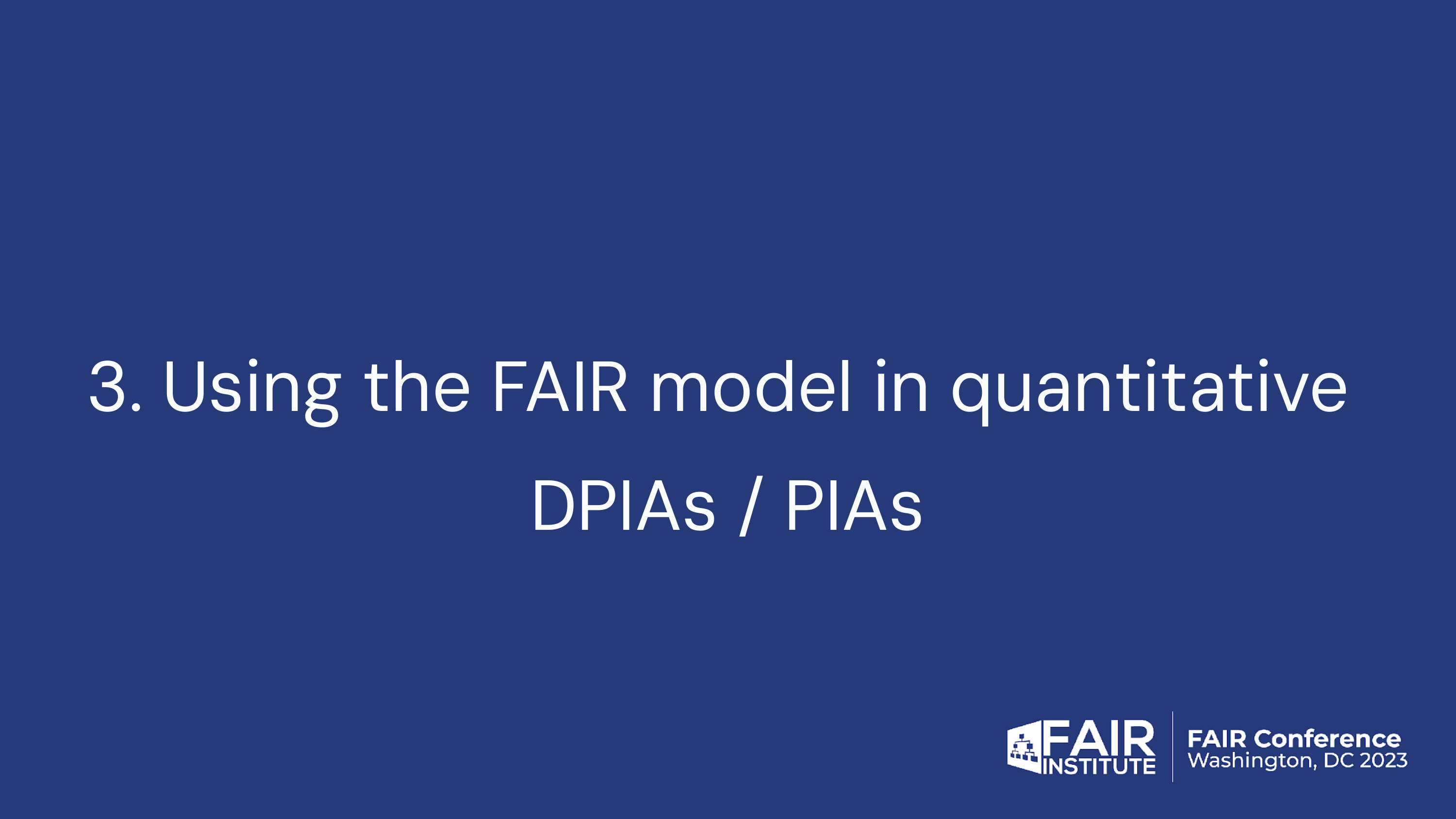

3. Using the FAIR model in quantitative
 DPIAs / PIAs